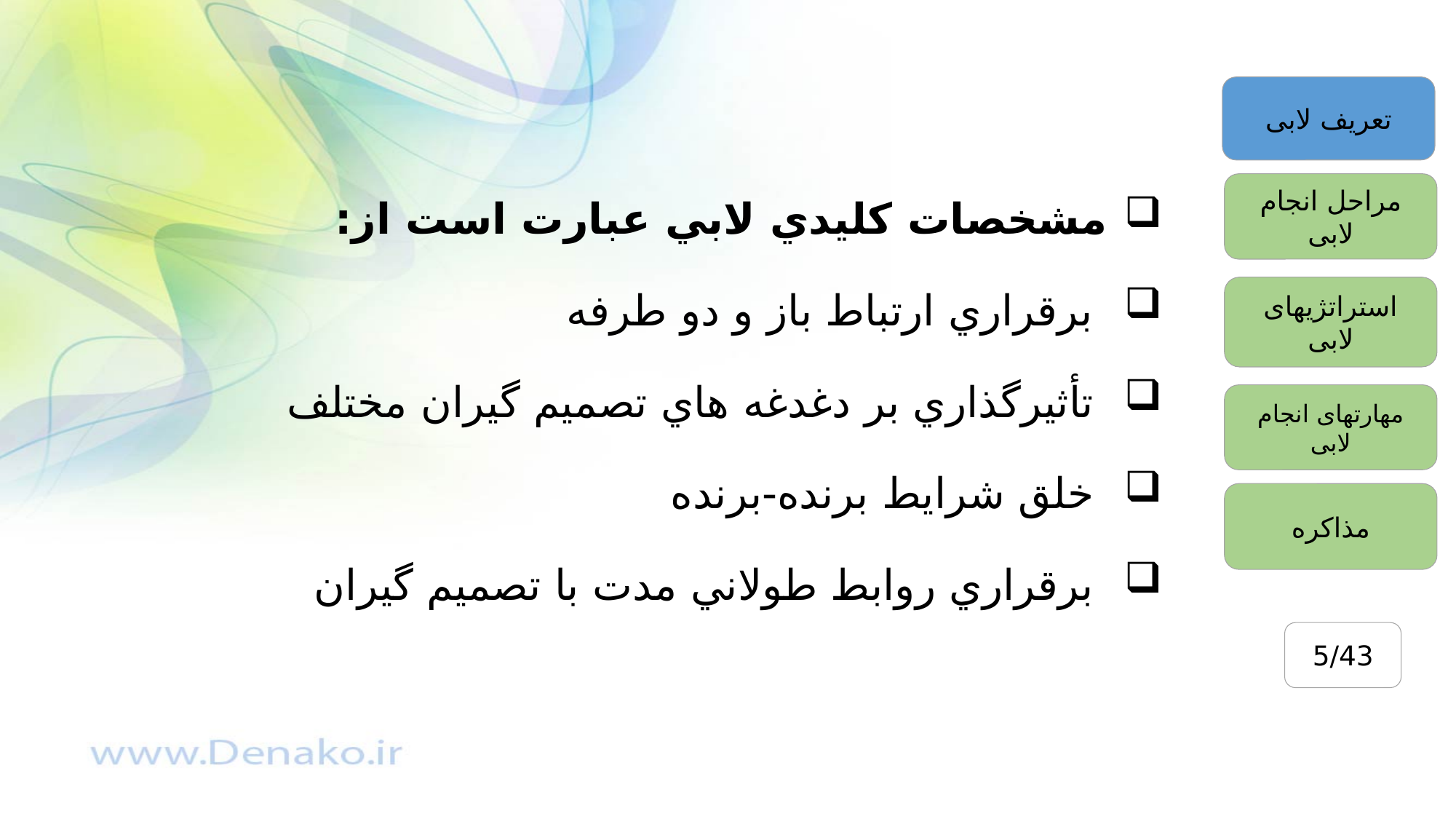

#
تعریف لابی

مشخصات کليدي لابي عبارت است از:
 برقراري ارتباط باز و دو طرفه
 تأثيرگذاري بر دغدغه هاي تصميم گيران مختلف
 خلق شرايط برنده-برنده
 برقراري روابط طولاني مدت با تصميم گيران

مراحل انجام لابی
استراتژیهای لابی
مهارتهای انجام لابی
مذاکره
5/43